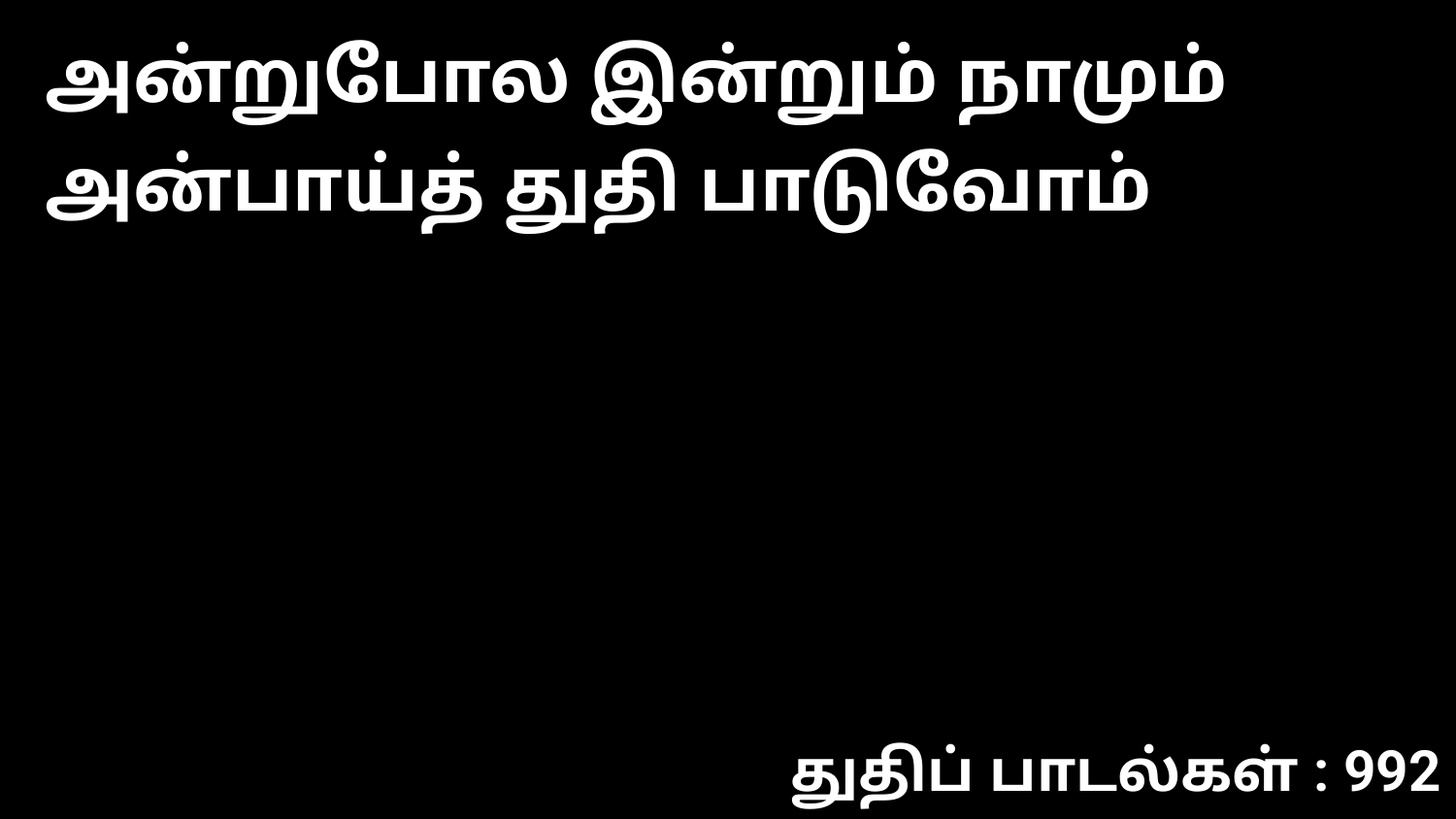

அன்றுபோல இன்றும் நாமும் அன்பாய்த் துதி பாடுவோம்
துதிப் பாடல்கள் : 992